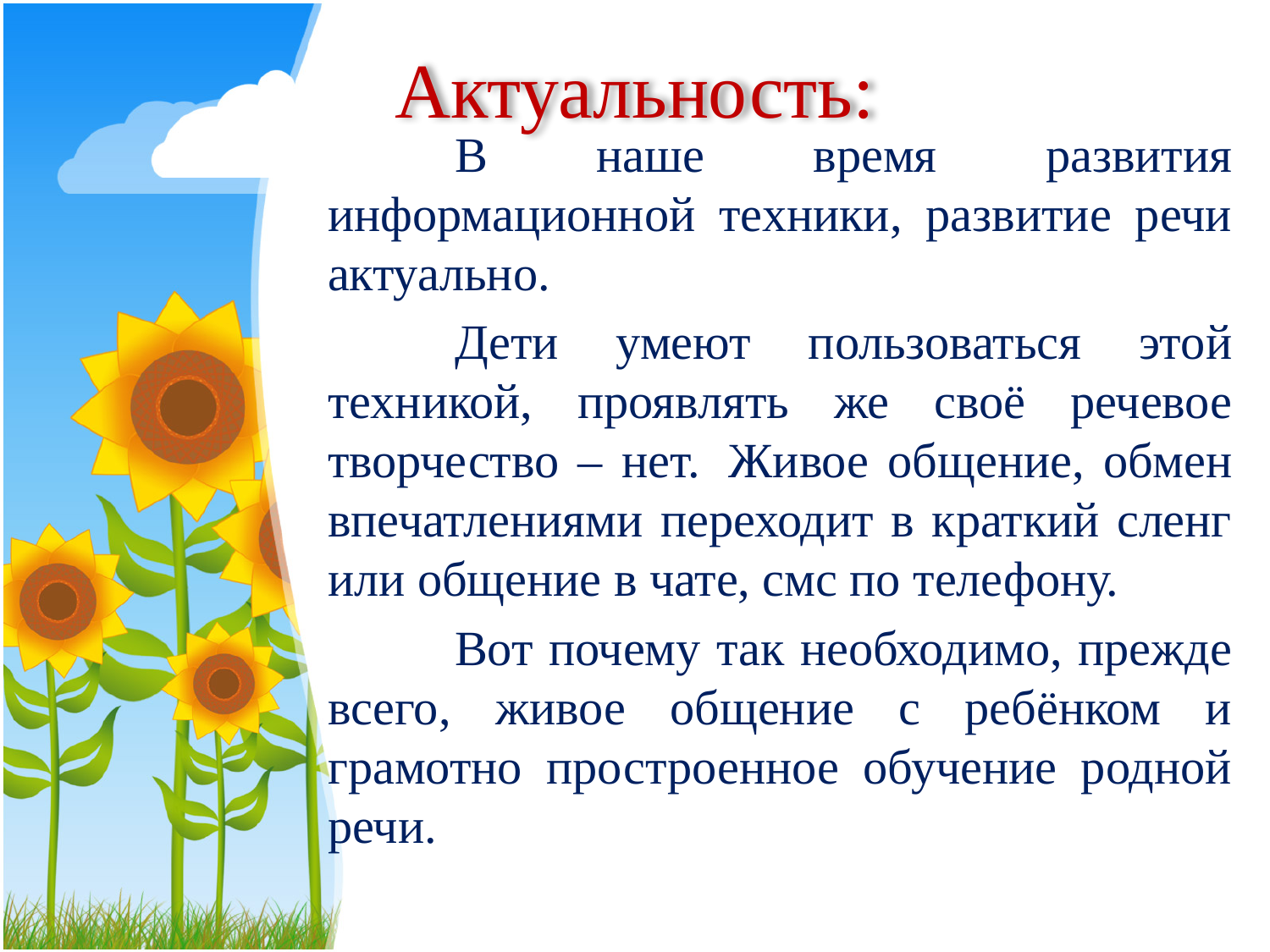

# Актуальность:
	В наше время развития информационной техники, развитие речи актуально.
	Дети умеют пользоваться этой техникой, проявлять же своё речевое творчество – нет. 	Живое общение, обмен впечатлениями переходит в краткий сленг или общение в чате, смс по телефону.
	Вот почему так необходимо, прежде всего, живое общение с ребёнком и грамотно простроенное обучение родной речи.